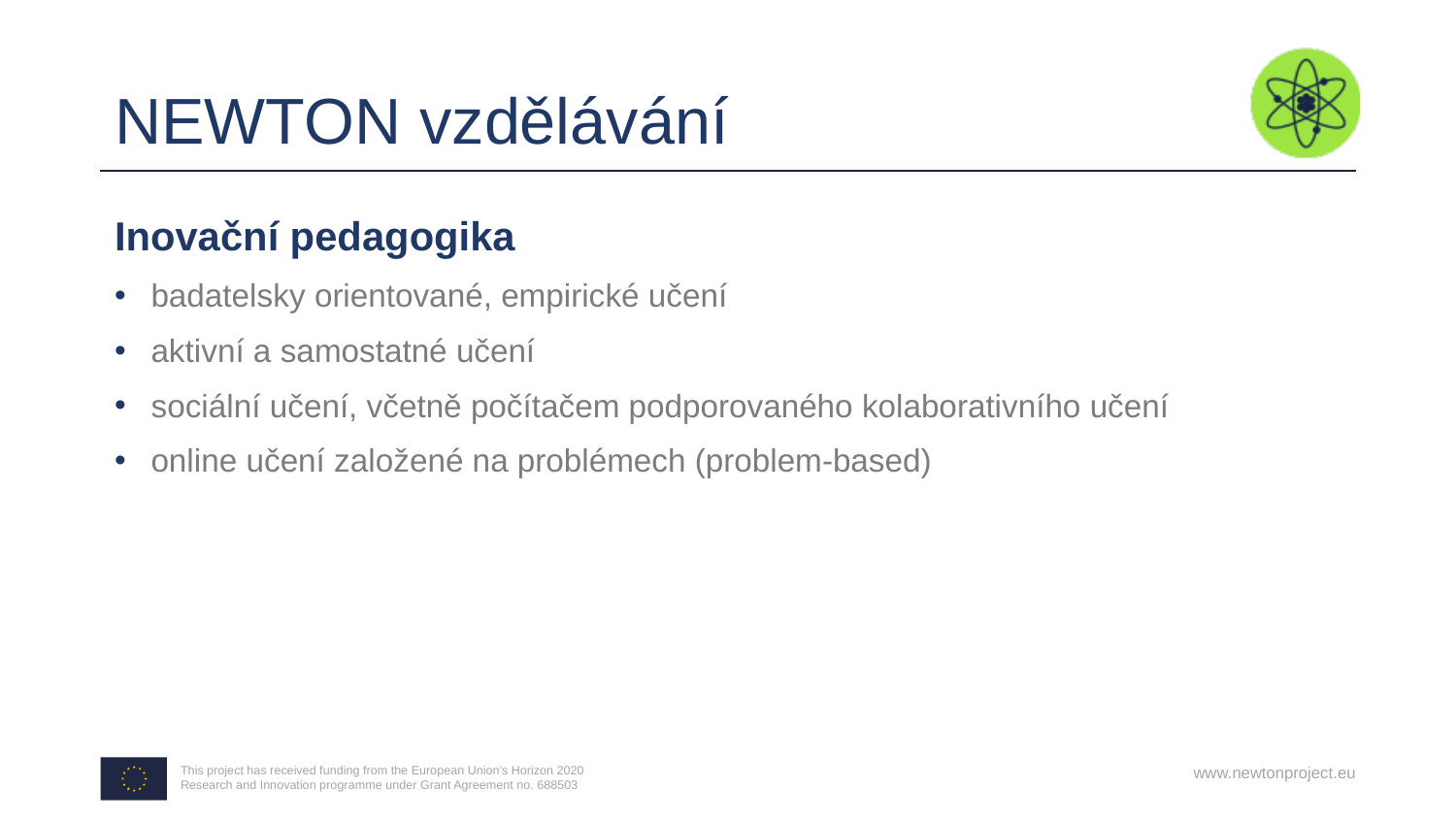

# NEWTON vzdělávání
Inovační pedagogika
badatelsky orientované, empirické učení
aktivní a samostatné učení
sociální učení, včetně počítačem podporovaného kolaborativního učení
online učení založené na problémech (problem-based)